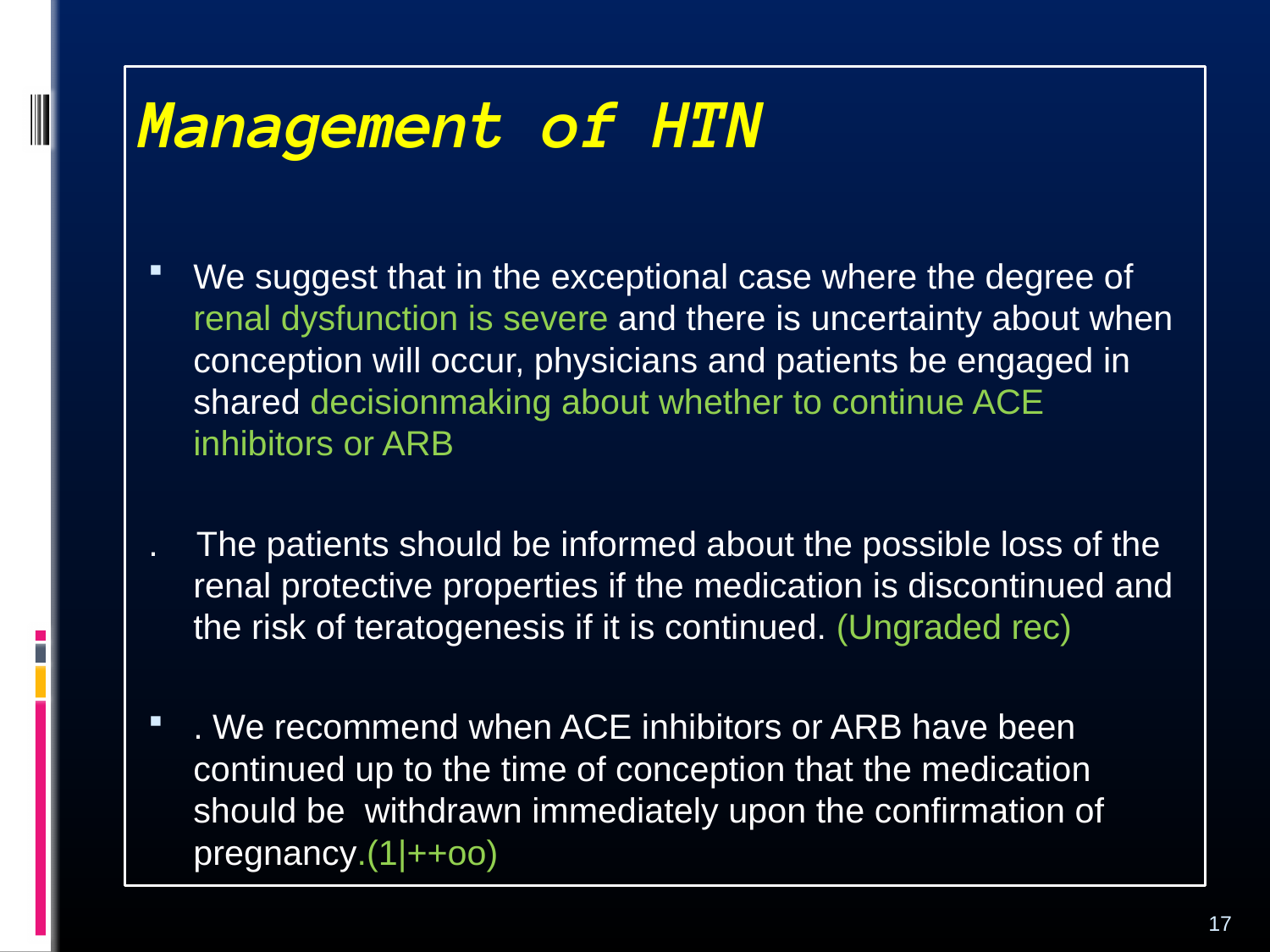

# Management of HTN
We suggest that in the exceptional case where the degree of renal dysfunction is severe and there is uncertainty about when conception will occur, physicians and patients be engaged in shared decisionmaking about whether to continue ACE inhibitors or ARB

.    The patients should be informed about the possible loss of the renal protective properties if the medication is discontinued and the risk of teratogenesis if it is continued. (Ungraded rec)

. We recommend when ACE inhibitors or ARB have been continued up to the time of conception that the medication should be  withdrawn immediately upon the confirmation of pregnancy.(1|++oo)
17